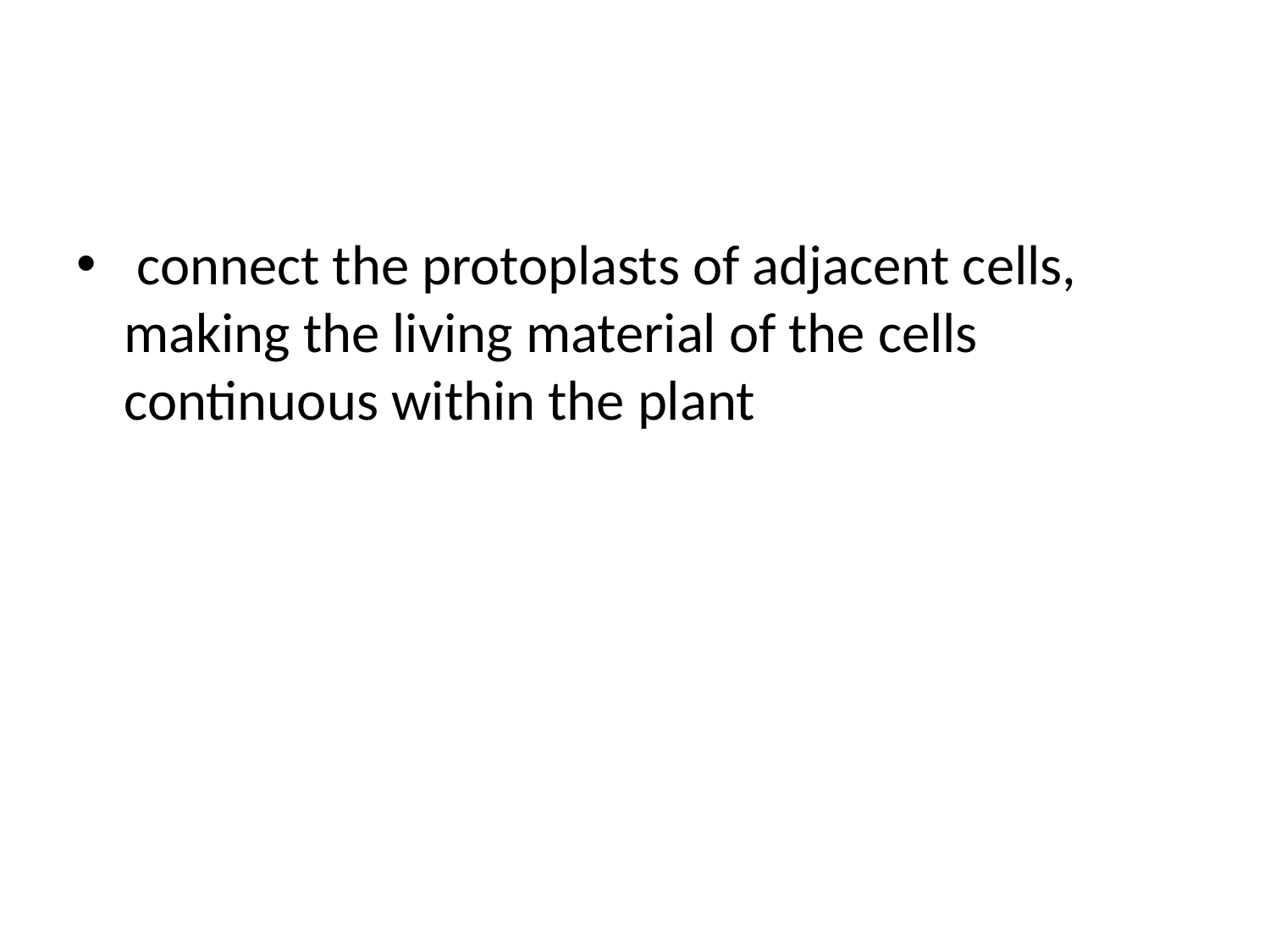

#
 connect the protoplasts of adjacent cells, making the living material of the cells continuous within the plant